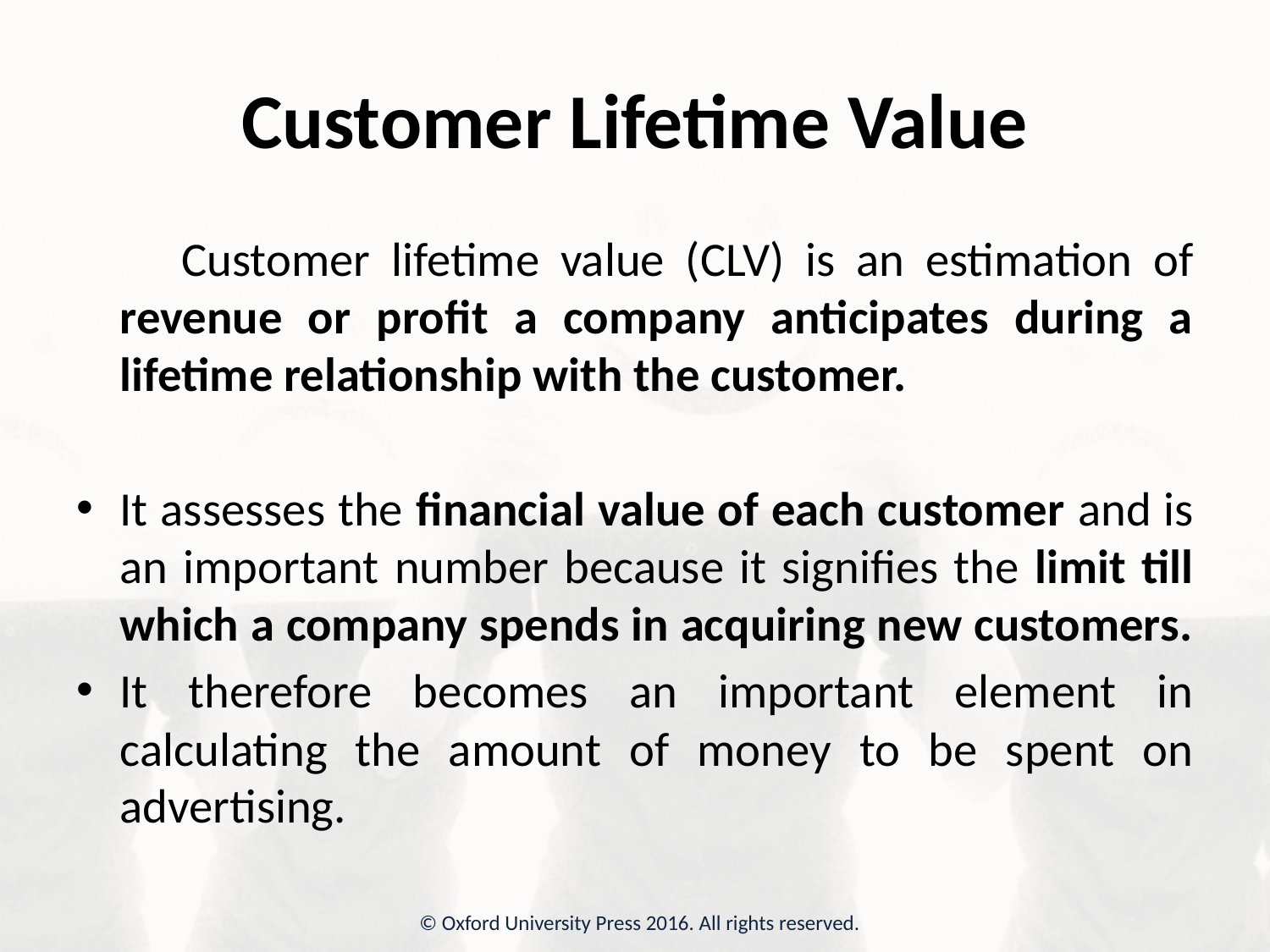

# Customer Lifetime Value
     Customer lifetime value (CLV) is an estimation of revenue or profit a company anticipates during a lifetime relationship with the customer.

It assesses the financial value of each customer and is an important number because it signifies the limit till which a company spends in acquiring new customers.
It therefore becomes an important element in calculating the amount of money to be spent on advertising.

© Oxford University Press 2016. All rights reserved.